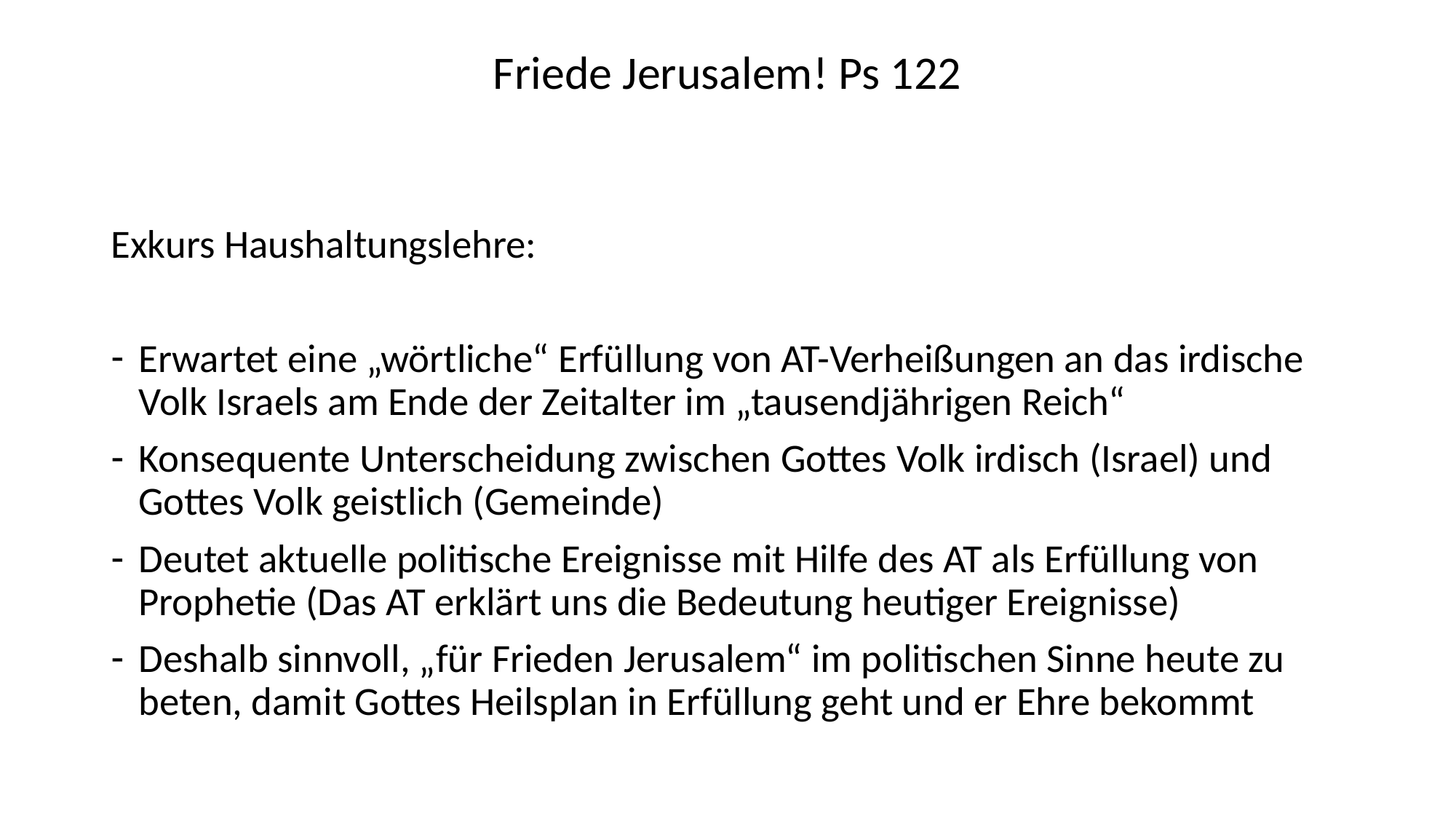

# Friede Jerusalem! Ps 122
Exkurs Haushaltungslehre:

Erwartet eine „wörtliche“ Erfüllung von AT-Verheißungen an das irdische Volk Israels am Ende der Zeitalter im „tausendjährigen Reich“
Konsequente Unterscheidung zwischen Gottes Volk irdisch (Israel) und Gottes Volk geistlich (Gemeinde)
Deutet aktuelle politische Ereignisse mit Hilfe des AT als Erfüllung von Prophetie (Das AT erklärt uns die Bedeutung heutiger Ereignisse)
Deshalb sinnvoll, „für Frieden Jerusalem“ im politischen Sinne heute zu beten, damit Gottes Heilsplan in Erfüllung geht und er Ehre bekommt